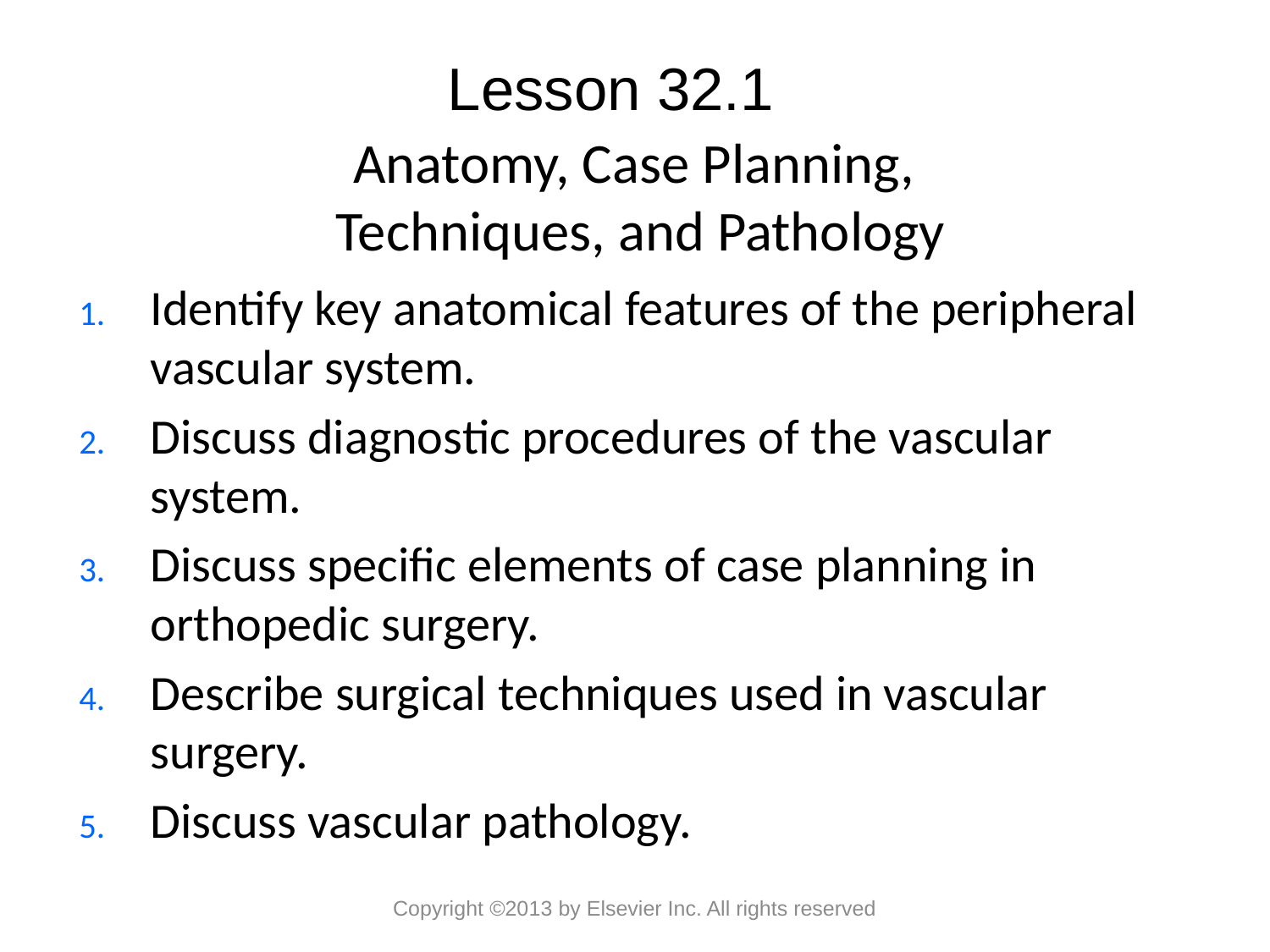

Lesson 32.1
# Anatomy, Case Planning, Techniques, and Pathology
Identify key anatomical features of the peripheral vascular system.
Discuss diagnostic procedures of the vascular system.
Discuss specific elements of case planning in orthopedic surgery.
Describe surgical techniques used in vascular surgery.
Discuss vascular pathology.

Copyright ©2013 by Elsevier Inc. All rights reserved